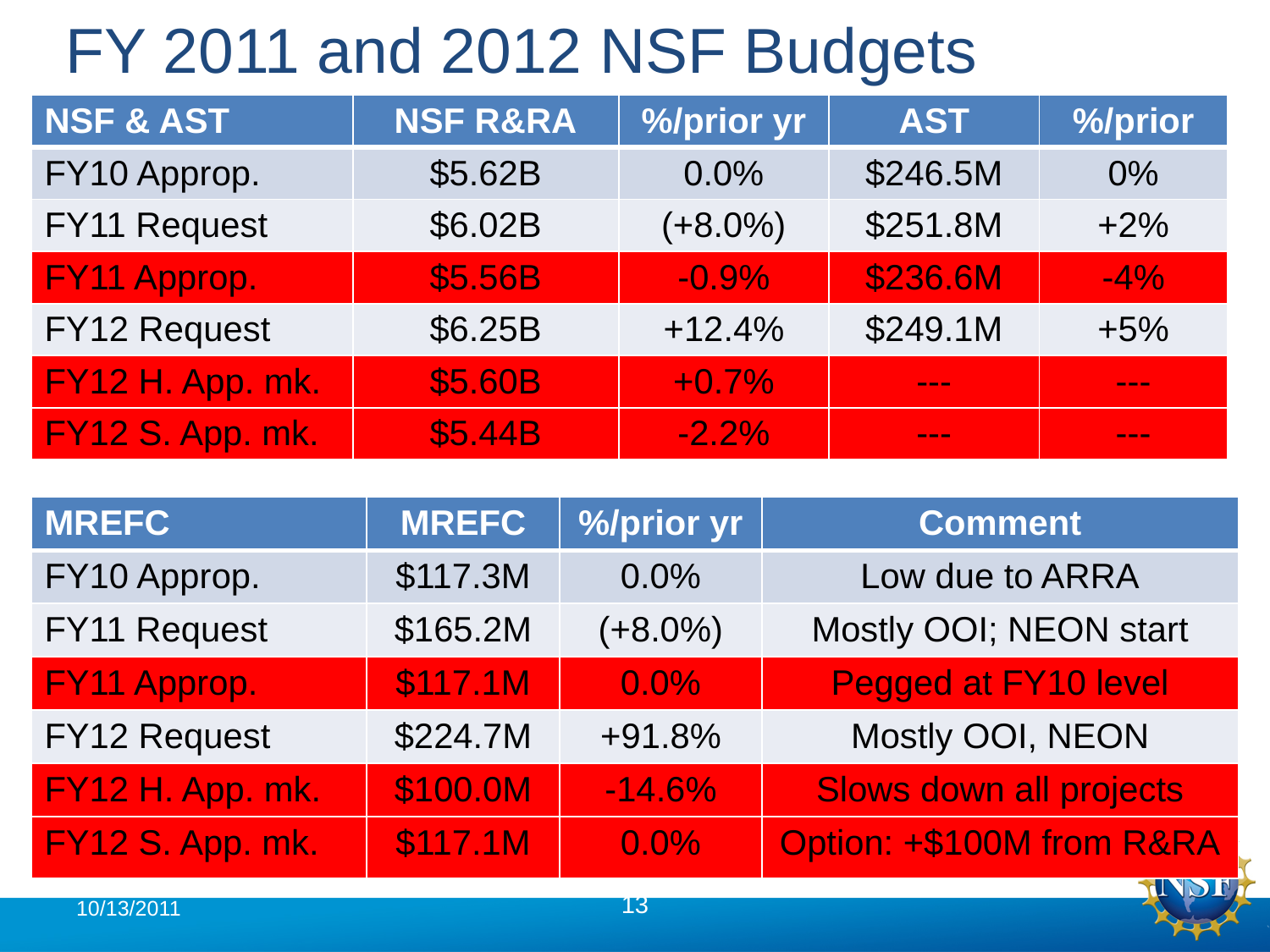

# FY 2011 and 2012 NSF Budgets
| NSF & AST | NSF R&RA | %/prior yr | AST | %/prior |
| --- | --- | --- | --- | --- |
| FY10 Approp. | $5.62B | 0.0% | $246.5M | 0% |
| FY11 Request | $6.02B | (+8.0%) | $251.8M | +2% |
| FY11 Approp. | $5.56B | -0.9% | $236.6M | -4% |
| FY12 Request | $6.25B | +12.4% | $249.1M | +5% |
| FY12 H. App. mk. | $5.60B | +0.7% | --- | --- |
| FY12 S. App. mk. | $5.44B | -2.2% | --- | --- |
| MREFC | MREFC | %/prior yr | Comment |
| --- | --- | --- | --- |
| FY10 Approp. | $117.3M | 0.0% | Low due to ARRA |
| FY11 Request | $165.2M | (+8.0%) | Mostly OOI; NEON start |
| FY11 Approp. | $117.1M | 0.0% | Pegged at FY10 level |
| FY12 Request | $224.7M | +91.8% | Mostly OOI, NEON |
| FY12 H. App. mk. | $100.0M | -14.6% | Slows down all projects |
| FY12 S. App. mk. | $117.1M | 0.0% | Option: +$100M from R&RA |
10/13/2011
13